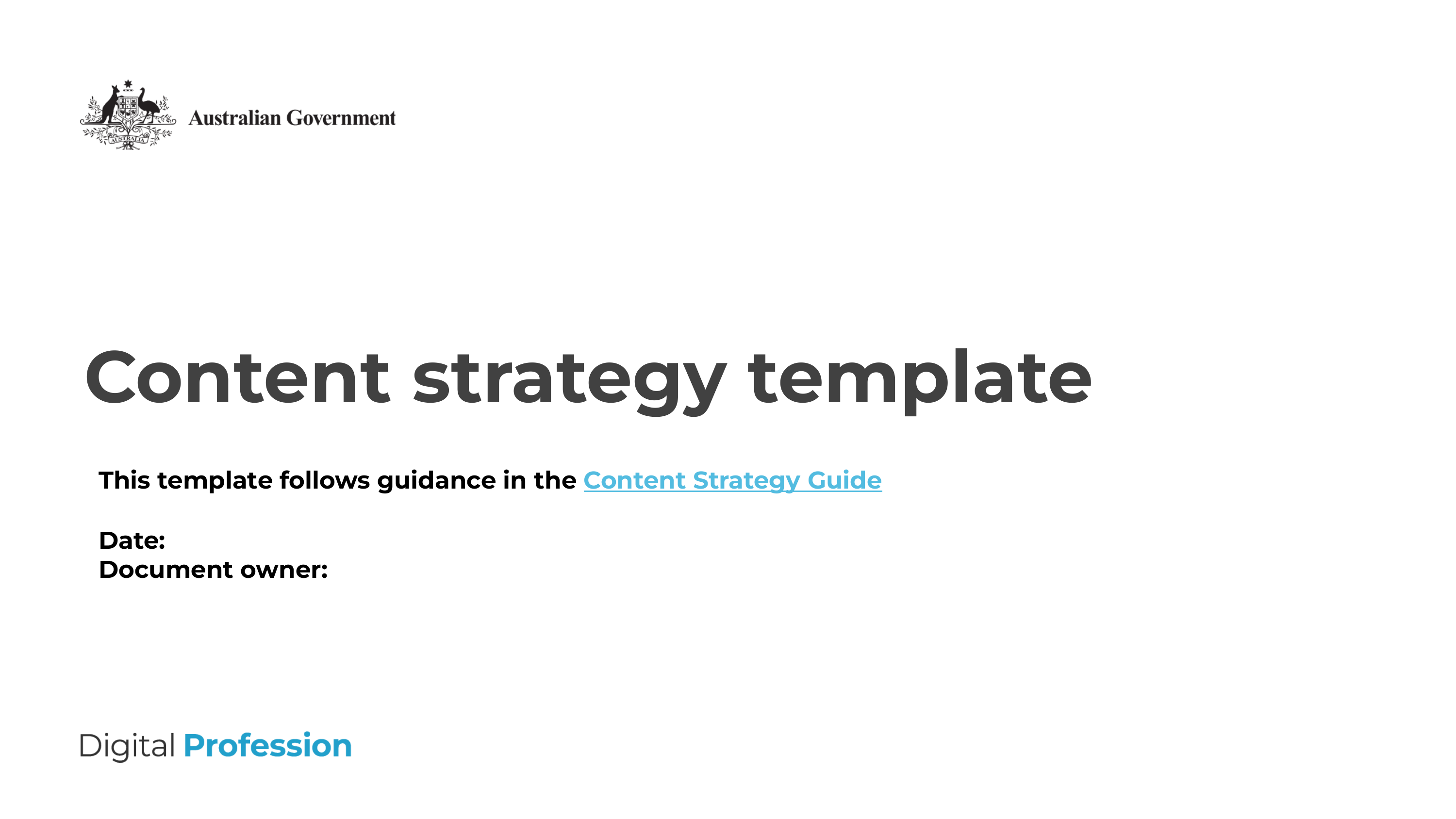

# Content strategy template
This template follows guidance in the Content Strategy Guide
Date:
Document owner: